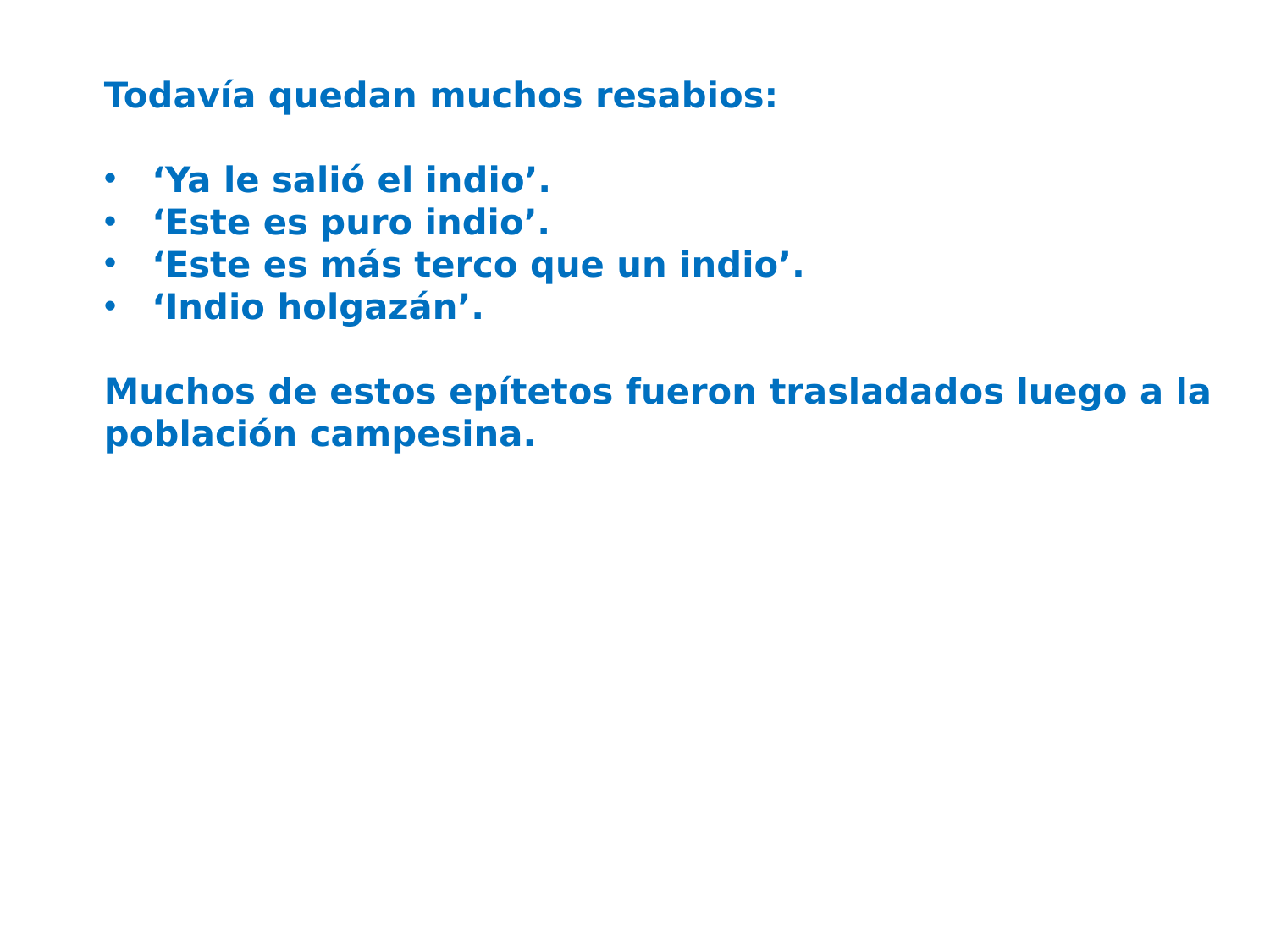

Todavía quedan muchos resabios:

‘Ya le salió el indio’.
‘Este es puro indio’.
‘Este es más terco que un indio’.
‘Indio holgazán’.

Muchos de estos epítetos fueron trasladados luego a la población campesina.